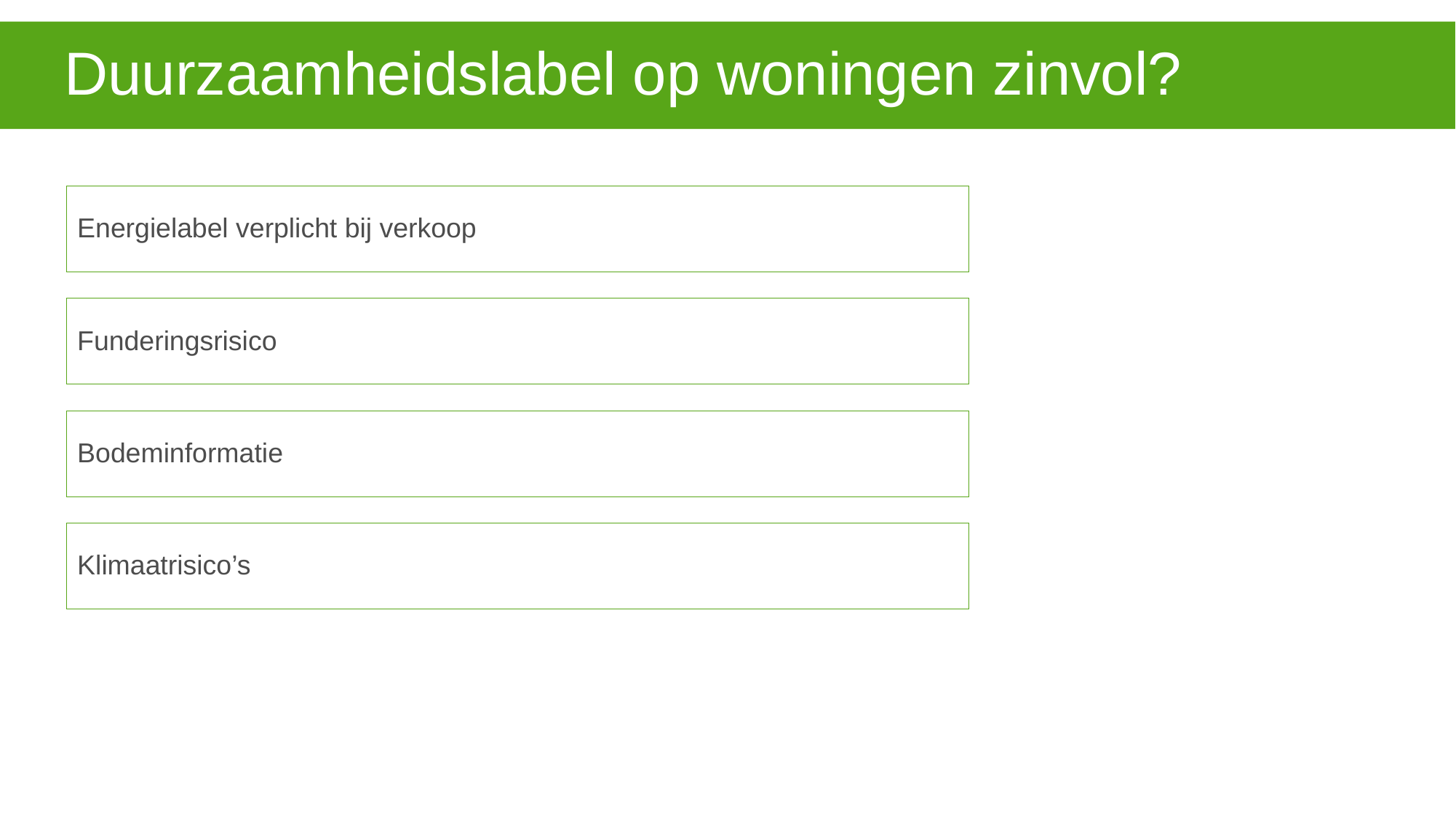

# Duurzaamheidslabel op woningen zinvol?
Energielabel verplicht bij verkoop
Funderingsrisico
Bodeminformatie
Klimaatrisico’s